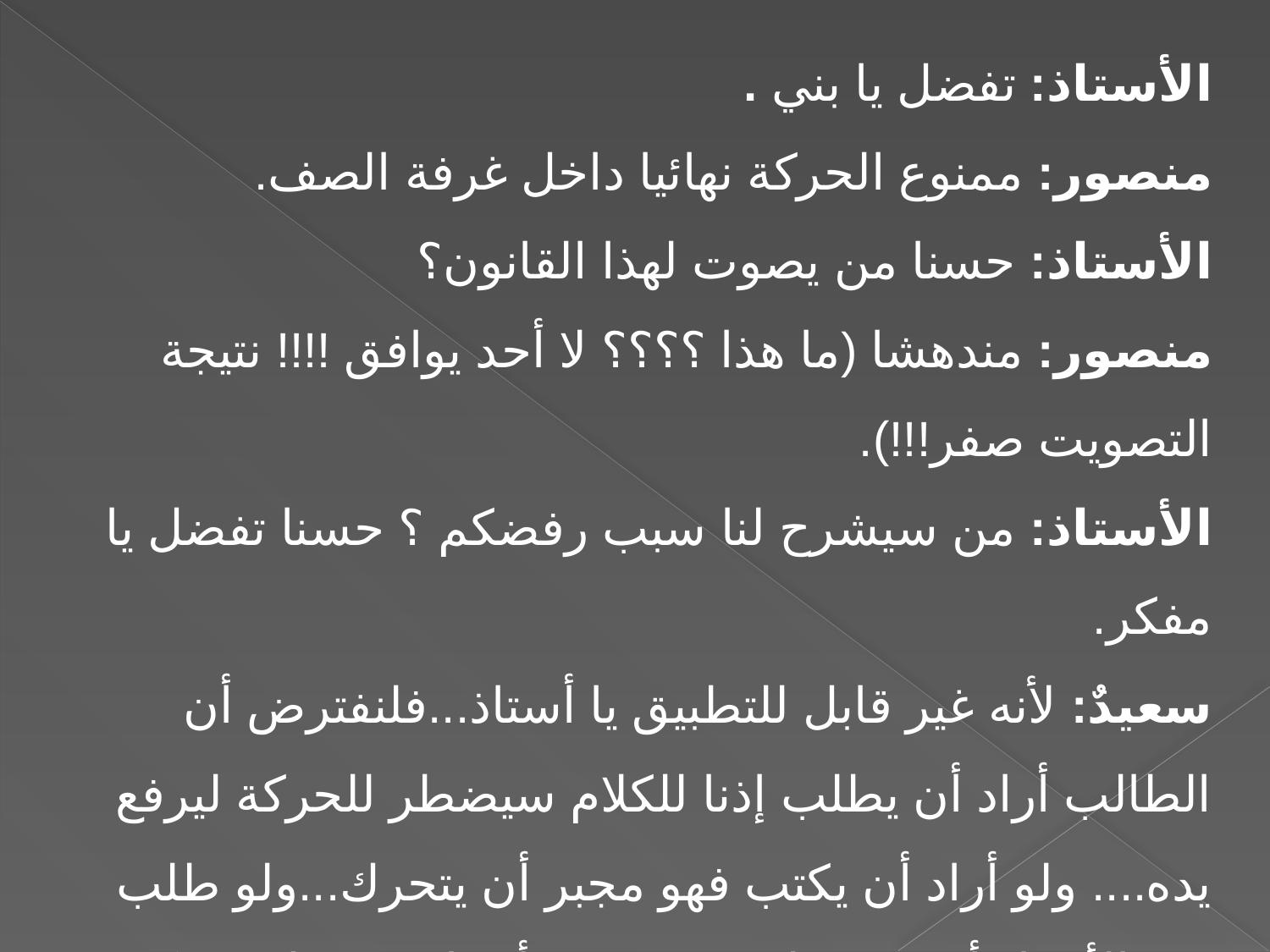

الأستاذ: تفضل يا بني .
منصور: ممنوع الحركة نهائيا داخل غرفة الصف.
الأستاذ: حسنا من يصوت لهذا القانون؟
منصور: مندهشا (ما هذا ؟؟؟؟ لا أحد يوافق !!!! نتيجة التصويت صفر!!!).
الأستاذ: من سيشرح لنا سبب رفضكم ؟ حسنا تفضل يا مفكر.
سعيدٌ: لأنه غير قابل للتطبيق يا أستاذ...فلنفترض أن الطالب أراد أن يطلب إذنا للكلام سيضطر للحركة ليرفع يده.... ولو أراد أن يكتب فهو مجبر أن يتحرك...ولو طلب منه الأستاذ أن يخرج ليسمع درسه أيضا سيتحرك... فكيف يكون هناك قانون يمنع الحركة في مكان نحن مضطرين أن نتحرك طوال الوقت تقريبا؟ هذا القانون غير قابل للتطبيق في غرفة الصف.